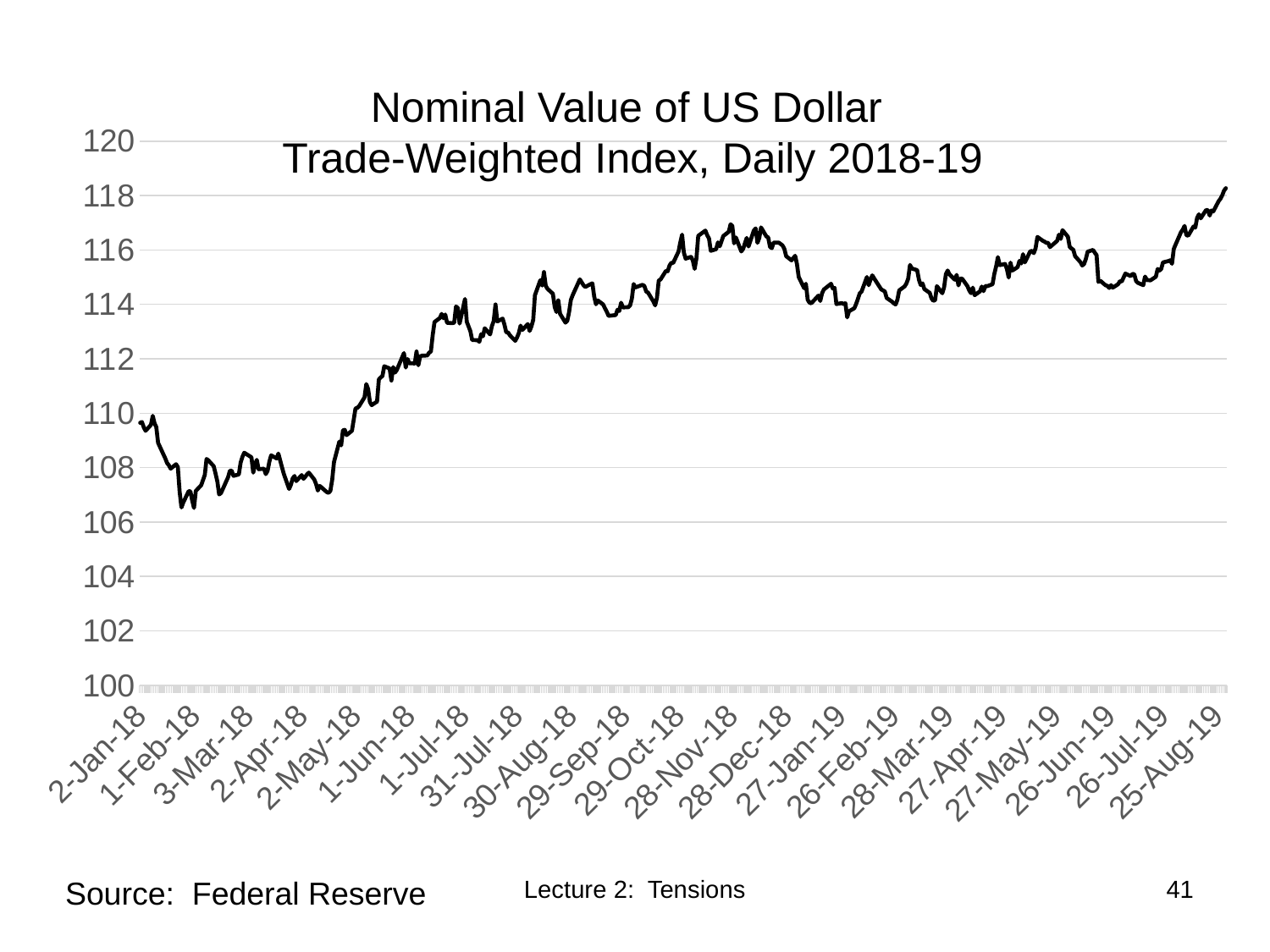

Nominal Value of US Dollar
Trade-Weighted Index, Daily 2018-19

### Chart

| Category |  |
|---|---|
| 43102 | 109.6477 |
| 43103 | 109.6785 |
| 43104 | 109.4841 |
| 43105 | 109.3552 |
| 43108 | 109.5727 |
| 43109 | 109.9048 |
| 43110 | 109.6282 |
| 43111 | 109.4916 |
| 43112 | 108.9101 |
|  | None |
| 43116 | 108.3369 |
| 43117 | 108.1712 |
| 43118 | 108.0846 |
| 43119 | 107.9623 |
| 43122 | 108.126 |
| 43123 | 108.02 |
| 43124 | 107.1094 |
| 43125 | 106.5337 |
| 43126 | 106.7144 |
| 43129 | 107.1338 |
| 43130 | 107.1281 |
| 43131 | 106.7921 |
| 43132 | 106.5163 |
| 43133 | 107.1414 |
| 43136 | 107.3538 |
| 43137 | 107.5398 |
| 43138 | 107.7321 |
| 43139 | 108.3187 |
| 43140 | 108.2679 |
| 43143 | 108.0513 |
| 43144 | 107.7799 |
| 43145 | 107.4928 |
| 43146 | 107.0134 |
| 43147 | 107.0619 |
|  | None |
| 43151 | 107.6463 |
| 43152 | 107.8876 |
| 43153 | 107.8878 |
| 43154 | 107.6994 |
| 43157 | 107.7522 |
| 43158 | 108.1881 |
| 43159 | 108.4011 |
| 43160 | 108.5487 |
|  | None |
| 43164 | 108.3804 |
| 43165 | 107.8153 |
| 43166 | 108.1115 |
| 43167 | 108.286 |
| 43168 | 107.942 |
| 43171 | 107.9631 |
| 43172 | 107.7632 |
| 43173 | 107.8853 |
| 43174 | 108.2259 |
| 43175 | 108.4533 |
| 43178 | 108.3388 |
| 43179 | 108.5177 |
|  | None |
| 43181 | 108.0202 |
| 43182 | 107.7775 |
| 43185 | 107.2149 |
| 43186 | 107.3682 |
| 43187 | 107.6042 |
| 43188 | 107.691 |
| 43189 | 107.5037 |
| 43192 | 107.726 |
| 43193 | 107.5876 |
| 43194 | 107.6642 |
| 43195 | 107.7534 |
| 43196 | 107.8169 |
| 43199 | 107.5652 |
| 43200 | 107.3989 |
| 43201 | 107.1571 |
| 43202 | 107.3269 |
| 43203 | 107.2742 |
| 43206 | 107.1003 |
| 43207 | 107.073 |
| 43208 | 107.1475 |
| 43209 | 107.5536 |
| 43210 | 108.2068 |
| 43213 | 108.9576 |
| 43214 | 108.8177 |
| 43215 | 109.3694 |
| 43216 | 109.3895 |
| 43217 | 109.1947 |
| 43220 | 109.3553 |
| 43221 | 109.7578 |
| 43222 | 110.1769 |
| 43223 | 110.1961 |
| 43224 | 110.2612 |
| 43227 | 110.583 |
| 43228 | 111.0704 |
| 43229 | 110.8902 |
| 43230 | 110.4125 |
| 43231 | 110.2973 |
| 43234 | 110.4281 |
| 43235 | 111.242 |
| 43236 | 111.317 |
| 43237 | 111.3662 |
| 43238 | 111.7266 |
| 43241 | 111.6478 |
| 43242 | 111.2022 |
| 43243 | 111.6957 |
| 43244 | 111.494 |
| 43245 | 111.5887 |
|  | None |
| 43249 | 112.2121 |
| 43250 | 111.6796 |
| 43251 | 111.9927 |
| 43252 | 111.8351 |
| 43255 | 111.8306 |
| 43256 | 112.2684 |
| 43257 | 111.7633 |
| 43258 | 112.0862 |
| 43259 | 112.1155 |
| 43262 | 112.1218 |
| 43263 | 112.2243 |
| 43264 | 112.2702 |
| 43265 | 112.8693 |
| 43266 | 113.3525 |
| 43269 | 113.5012 |
| 43270 | 113.6503 |
| 43271 | 113.4925 |
| 43272 | 113.6279 |
| 43273 | 113.325 |
| 43276 | 113.3102 |
| 43277 | 113.3301 |
| 43278 | 113.9225 |
| 43279 | 113.8691 |
| 43280 | 113.2959 |
| 43283 | 114.1984 |
| 43284 | 113.3586 |
|  | None |
| 43286 | 113.0198 |
| 43287 | 112.6906 |
| 43290 | 112.686 |
| 43291 | 112.6255 |
| 43292 | 112.9084 |
| 43293 | 112.83 |
| 43294 | 113.1223 |
| 43297 | 112.897 |
| 43298 | 113.2026 |
| 43299 | 113.3849 |
| 43300 | 113.9959 |
| 43301 | 113.3728 |
| 43304 | 113.4773 |
| 43305 | 113.2573 |
| 43306 | 112.9718 |
| 43307 | 112.97 |
| 43308 | 112.8656 |
| 43311 | 112.6606 |
| 43312 | 112.7854 |
| 43313 | 112.9449 |
| 43314 | 113.2199 |
| 43315 | 113.0612 |
| 43318 | 113.2771 |
| 43319 | 113.0242 |
| 43320 | 113.1894 |
| 43321 | 113.4267 |
| 43322 | 114.341 |
| 43325 | 114.8904 |
| 43326 | 114.6949 |
| 43327 | 115.1892 |
| 43328 | 114.6791 |
| 43329 | 114.5719 |
| 43332 | 114.3889 |
| 43333 | 113.9075 |
| 43334 | 113.7166 |
| 43335 | 114.147 |
| 43336 | 113.6519 |
| 43339 | 113.3293 |
| 43340 | 113.4001 |
| 43341 | 113.71 |
| 43342 | 114.1614 |
| 43343 | 114.3373 |
|  | None |
| 43347 | 114.9203 |
| 43348 | 114.8112 |
| 43349 | 114.7102 |
| 43350 | 114.6416 |
| 43353 | 114.7449 |
| 43354 | 114.7731 |
| 43355 | 114.2893 |
| 43356 | 114.0065 |
| 43357 | 114.1462 |
| 43360 | 113.9974 |
| 43361 | 113.8563 |
| 43362 | 113.7333 |
| 43363 | 113.5806 |
| 43364 | 113.5852 |
| 43367 | 113.6089 |
| 43368 | 113.8025 |
| 43369 | 113.7575 |
| 43370 | 114.0612 |
| 43371 | 113.8893 |
| 43374 | 113.8973 |
| 43375 | 113.9625 |
| 43376 | 114.2211 |
| 43377 | 114.7506 |
| 43378 | 114.6257 |
|  | None |
| 43382 | 114.7204 |
| 43383 | 114.6735 |
| 43384 | 114.4716 |
| 43385 | 114.4353 |
| 43388 | 114.1114 |
| 43389 | 113.9632 |
| 43390 | 114.2394 |
| 43391 | 114.8762 |
| 43392 | 114.9167 |
| 43395 | 115.2335 |
| 43396 | 115.2208 |
| 43397 | 115.4253 |
| 43398 | 115.5305 |
| 43399 | 115.5196 |
| 43402 | 115.9396 |
| 43403 | 116.2768 |
| 43404 | 116.5648 |
| 43405 | 115.9063 |
| 43406 | 115.6815 |
| 43409 | 115.7479 |
| 43410 | 115.6114 |
| 43411 | 115.3057 |
| 43412 | 115.6982 |
| 43413 | 116.5208 |
|  | None |
| 43417 | 116.7134 |
| 43418 | 116.543 |
| 43419 | 116.4246 |
| 43420 | 115.9691 |
| 43423 | 116.0306 |
| 43424 | 116.2795 |
| 43425 | 116.136 |
|  | None |
| 43427 | 116.5159 |
| 43430 | 116.668 |
| 43431 | 116.9447 |
| 43432 | 116.8805 |
| 43433 | 116.2456 |
| 43434 | 116.4607 |
| 43437 | 115.9446 |
| 43438 | 116.0374 |
|  | None |
| 43440 | 116.4439 |
| 43441 | 116.1285 |
| 43444 | 116.7143 |
| 43445 | 116.794 |
| 43446 | 116.2625 |
| 43447 | 116.439 |
| 43448 | 116.8297 |
| 43451 | 116.4965 |
| 43452 | 116.4593 |
| 43453 | 116.1164 |
| 43454 | 116.0659 |
| 43455 | 116.2708 |
| 43458 | 116.2665 |
|  | None |
| 43460 | 116.1651 |
| 43461 | 116.0401 |
| 43462 | 115.7728 |
| 43465 | 115.6188 |
|  | None |
| 43467 | 115.7867 |
| 43468 | 115.4865 |
| 43469 | 115.0114 |
| 43472 | 114.5967 |
| 43473 | 114.7583 |
| 43474 | 114.1669 |
| 43475 | 114.065 |
| 43476 | 114.0403 |
|  | None |
| 43480 | 114.3238 |
| 43481 | 114.1259 |
| 43482 | 114.4072 |
| 43483 | 114.5475 |
|  | None |
| 43487 | 114.7587 |
| 43488 | 114.5829 |
| 43489 | 114.6081 |
| 43490 | 114.0131 |
| 43493 | 114.0473 |
| 43494 | 114.0134 |
| 43495 | 114.0424 |
| 43496 | 113.5225 |
| 43497 | 113.7451 |
| 43500 | 113.8616 |
| 43501 | 114.0187 |
| 43502 | 114.2044 |
| 43503 | 114.4086 |
| 43504 | 114.4691 |
| 43507 | 115.0064 |
| 43508 | 114.7054 |
| 43509 | 114.9038 |
| 43510 | 115.0684 |
| 43511 | 114.9568 |
|  | None |
| 43515 | 114.5507 |
|  | None |
| 43517 | 114.4762 |
| 43518 | 114.2374 |
| 43521 | 114.1 |
| 43522 | 114.0388 |
| 43523 | 113.9986 |
| 43524 | 114.1685 |
| 43525 | 114.514 |
| 43528 | 114.661 |
| 43529 | 114.768 |
| 43530 | 114.9458 |
| 43531 | 115.4496 |
| 43532 | 115.321 |
| 43535 | 115.2576 |
| 43536 | 114.9054 |
| 43537 | 114.7117 |
| 43538 | 114.7712 |
| 43539 | 114.5636 |
| 43542 | 114.4233 |
| 43543 | 114.2206 |
| 43544 | 114.135 |
| 43545 | 114.1568 |
| 43546 | 114.6709 |
| 43549 | 114.4095 |
| 43550 | 114.6288 |
| 43551 | 115.1128 |
| 43552 | 115.2448 |
| 43553 | 115.1066 |
| 43556 | 114.9051 |
| 43557 | 115.0854 |
| 43558 | 114.699 |
| 43559 | 114.9444 |
| 43560 | 114.9502 |
| 43563 | 114.6741 |
| 43564 | 114.5178 |
| 43565 | 114.4123 |
| 43566 | 114.6163 |
| 43567 | 114.3387 |
| 43570 | 114.4778 |
| 43571 | 114.6562 |
| 43572 | 114.4864 |
| 43573 | 114.679 |
| 43574 | 114.6681 |
| 43577 | 114.743 |
| 43578 | 115.1265 |
| 43579 | 115.3891 |
| 43580 | 115.7388 |
| 43581 | 115.4435 |
| 43584 | 115.4864 |
| 43585 | 115.3024 |
| 43586 | 114.9883 |
| 43587 | 115.5359 |
| 43588 | 115.2443 |
| 43591 | 115.3707 |
| 43592 | 115.5996 |
| 43593 | 115.5044 |
| 43594 | 115.8468 |
| 43595 | 115.5458 |
| 43598 | 115.9474 |
| 43599 | 115.9668 |
| 43600 | 115.8855 |
| 43601 | 116.0625 |
| 43602 | 116.4798 |
| 43605 | 116.3388 |
| 43606 | 116.3057 |
| 43607 | 116.2613 |
| 43608 | 116.2626 |
| 43609 | 116.1061 |
|  | None |
| 43613 | 116.3372 |
| 43614 | 116.5628 |
| 43615 | 116.405 |
| 43616 | 116.727 |
| 43619 | 116.487 |
| 43620 | 116.112 |
| 43621 | 116.0543 |
| 43622 | 116.0097 |
| 43623 | 115.7727 |
| 43626 | 115.553 |
| 43627 | 115.4287 |
| 43628 | 115.4847 |
| 43629 | 115.6698 |
| 43630 | 115.9387 |
| 43633 | 116.0019 |
| 43634 | 115.8974 |
| 43635 | 115.8114 |
| 43636 | 114.8251 |
| 43637 | 114.8703 |
| 43640 | 114.7015 |
| 43641 | 114.6794 |
| 43642 | 114.6046 |
| 43643 | 114.7048 |
| 43644 | 114.6159 |
| 43647 | 114.7422 |
| 43648 | 114.856 |
| 43649 | 114.8405 |
|  | None |
| 43651 | 115.1315 |
| 43654 | 115.0396 |
| 43655 | 115.1203 |
| 43656 | 115.1056 |
| 43657 | 114.8555 |
| 43658 | 114.7921 |
| 43661 | 114.7072 |
| 43662 | 115.0234 |
| 43663 | 114.8976 |
| 43664 | 114.892 |
| 43665 | 114.8838 |
| 43668 | 115.0154 |
| 43669 | 115.3024 |
| 43670 | 115.2439 |
| 43671 | 115.302 |
| 43672 | 115.5427 |
| 43675 | 115.5931 |
| 43676 | 115.6203 |
| 43677 | 115.4933 |
| 43678 | 116.0408 |
| 43679 | 116.1995 |
| 43682 | 116.651 |
| 43683 | 116.7462 |
| 43684 | 116.8831 |
| 43685 | 116.5481 |
| 43686 | 116.5241 |
| 43689 | 116.8645 |
| 43690 | 116.821 |
| 43691 | 117.1813 |
| 43692 | 117.3099 |
| 43693 | 117.1631 |
| 43696 | 117.4695 |
| 43697 | 117.4589 |
| 43698 | 117.2656 |
| 43699 | 117.4528 |
| 43700 | 117.4142 |
| 43703 | 117.7944 |
| 43704 | 117.8813 |
| 43705 | 118.0092 |
| 43706 | 118.1827 |
| 43707 | 118.2715 |
Lecture 2:  Tensions
41
Source:  Federal Reserve